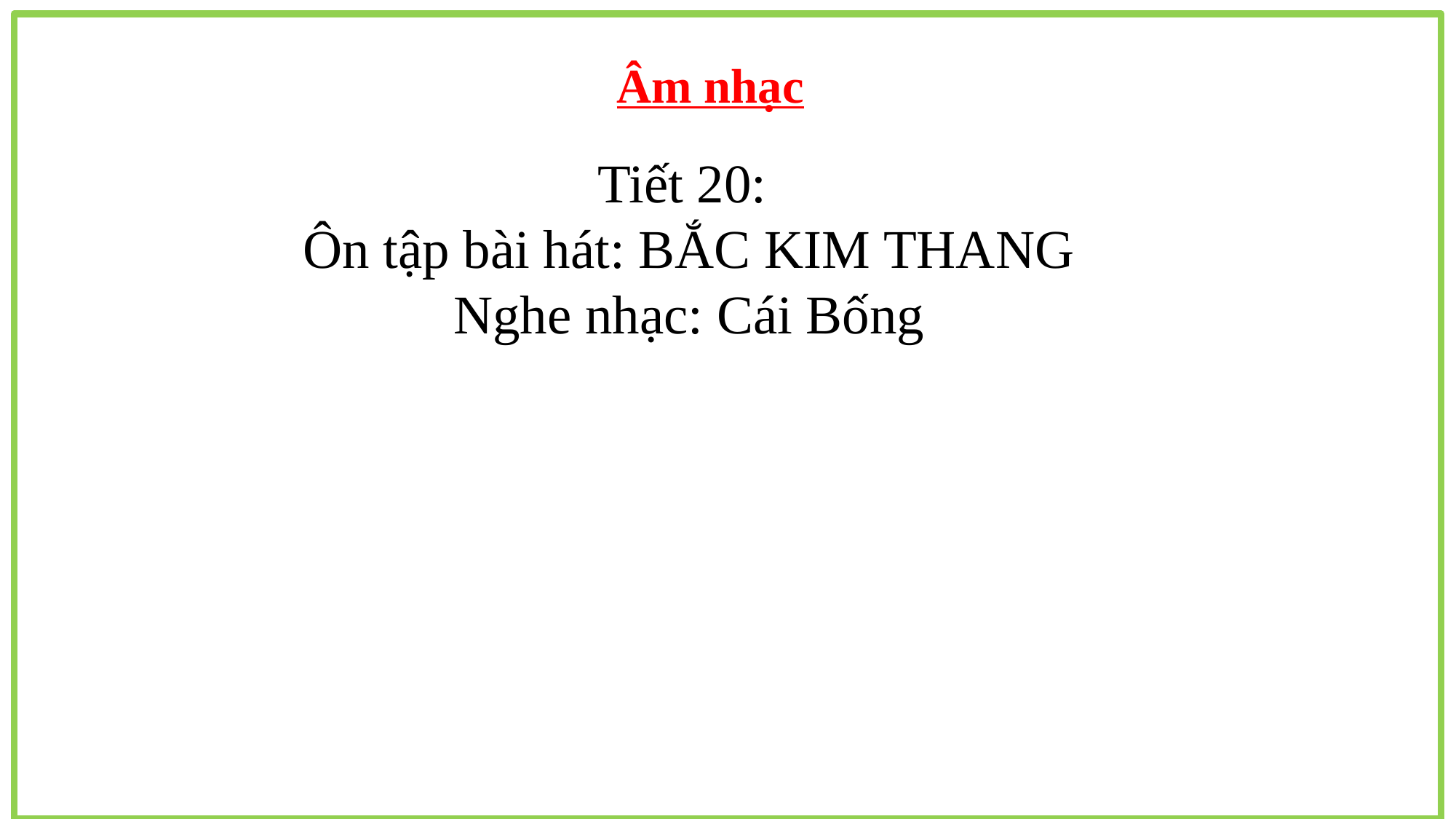

Âm nhạc
Tiết 20:
Ôn tập bài hát: BẮC KIM THANG
Nghe nhạc: Cái Bống